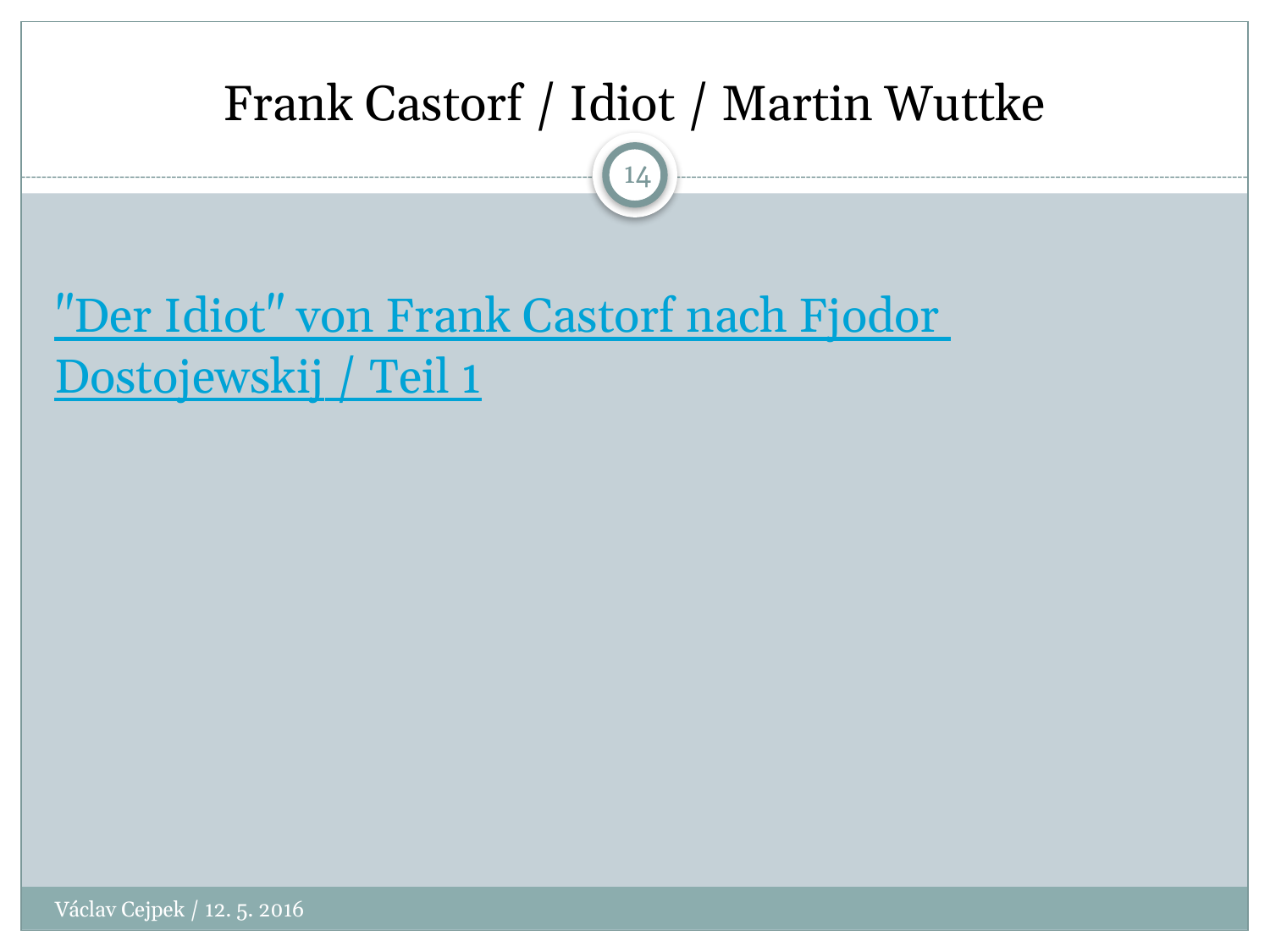

# Frank Castorf / Idiot / Martin Wuttke
14

"Der Idiot" von Frank Castorf nach Fjodor Dostojewskij / Teil 1
Václav Cejpek / 12. 5. 2016